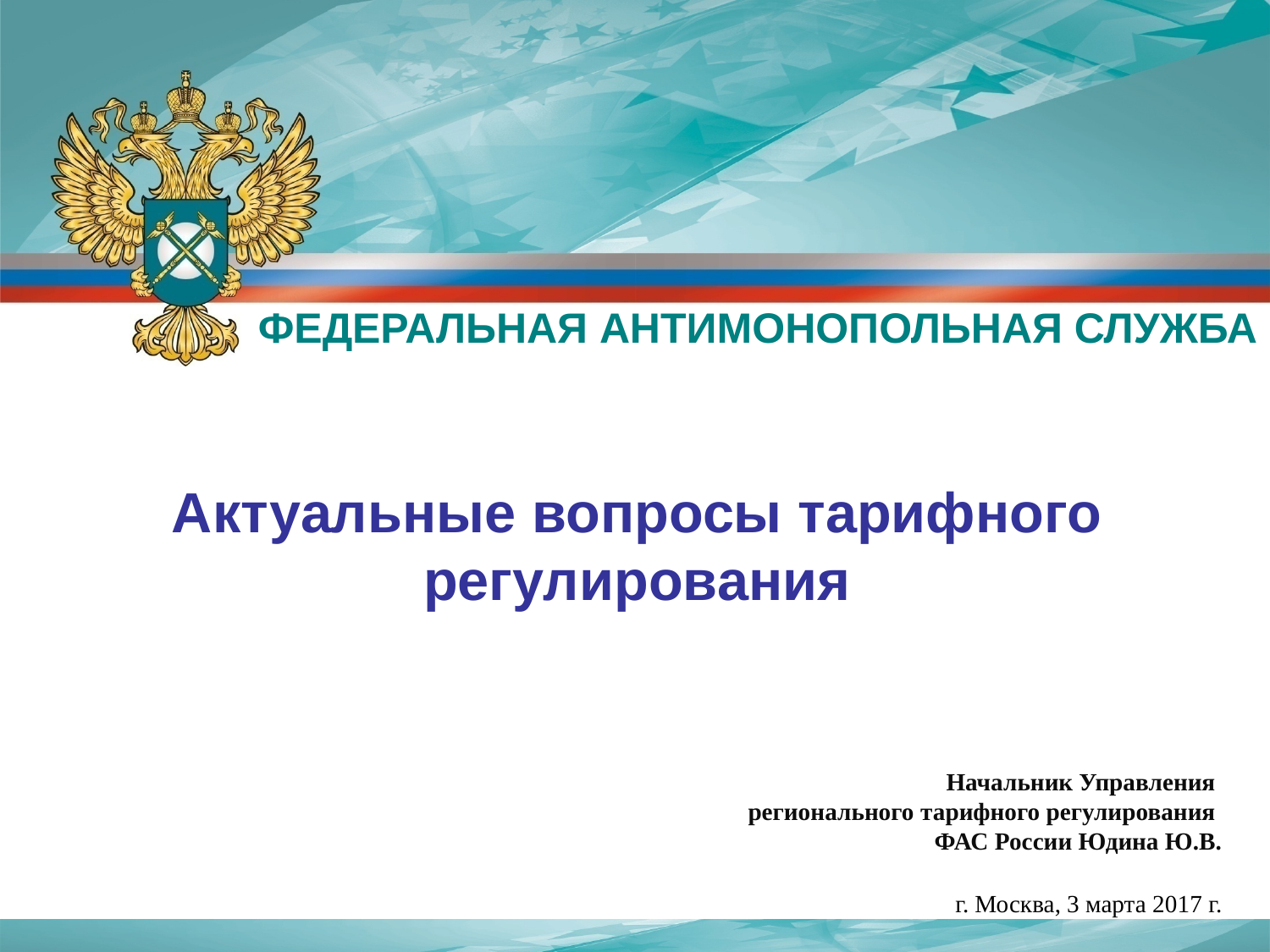

ФЕДЕРАЛЬНАЯ АНТИМОНОПОЛЬНАЯ СЛУЖБА
Актуальные вопросы тарифного регулирования

Начальник Управления
регионального тарифного регулирования
ФАС России Юдина Ю.В.

г. Москва, 3 марта 2017 г.